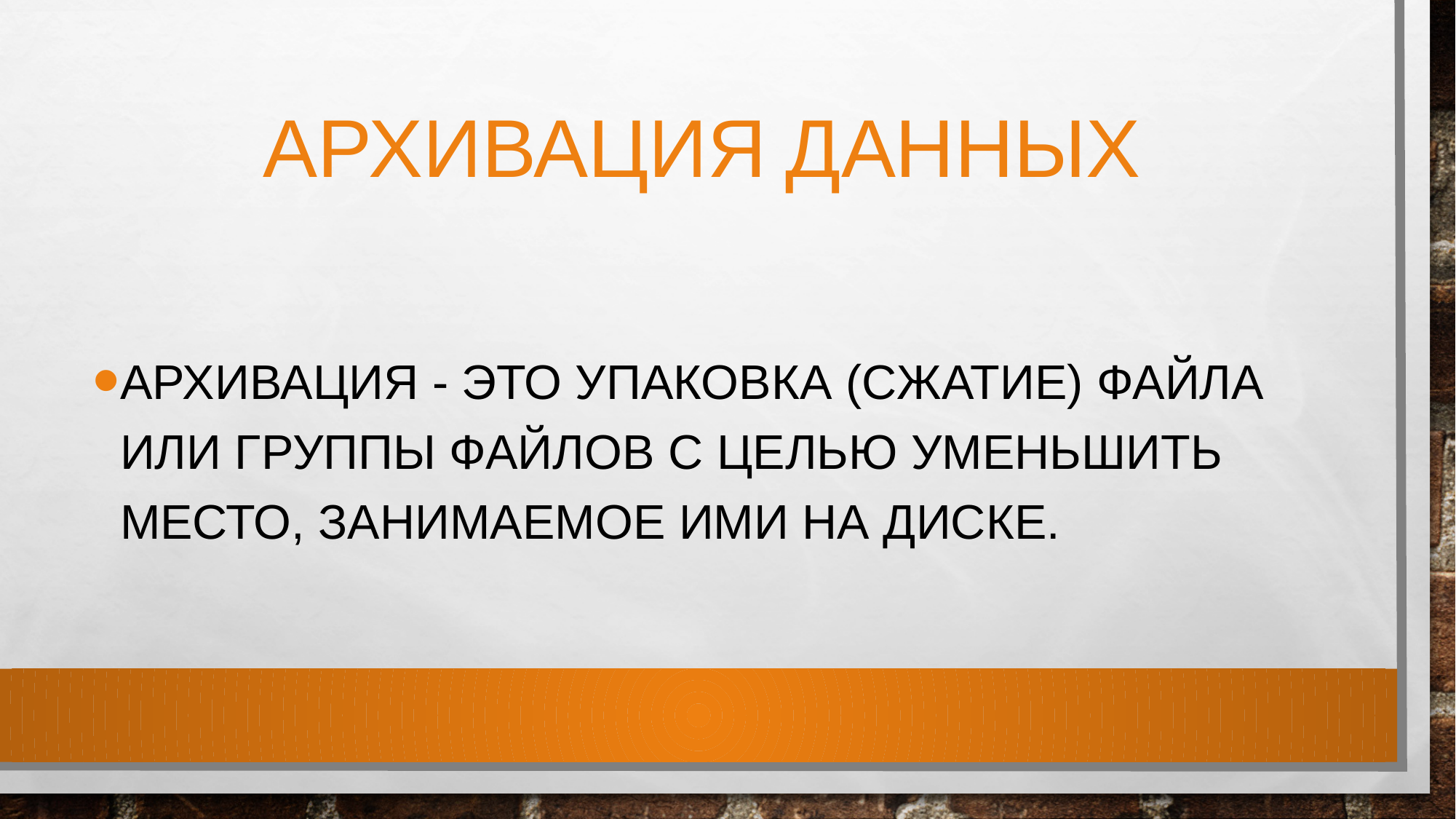

# Архивация данных
Архивация - это упаковка (сжатие) файла или группы файлов с целью уменьшить место, занимаемое ими на диске.